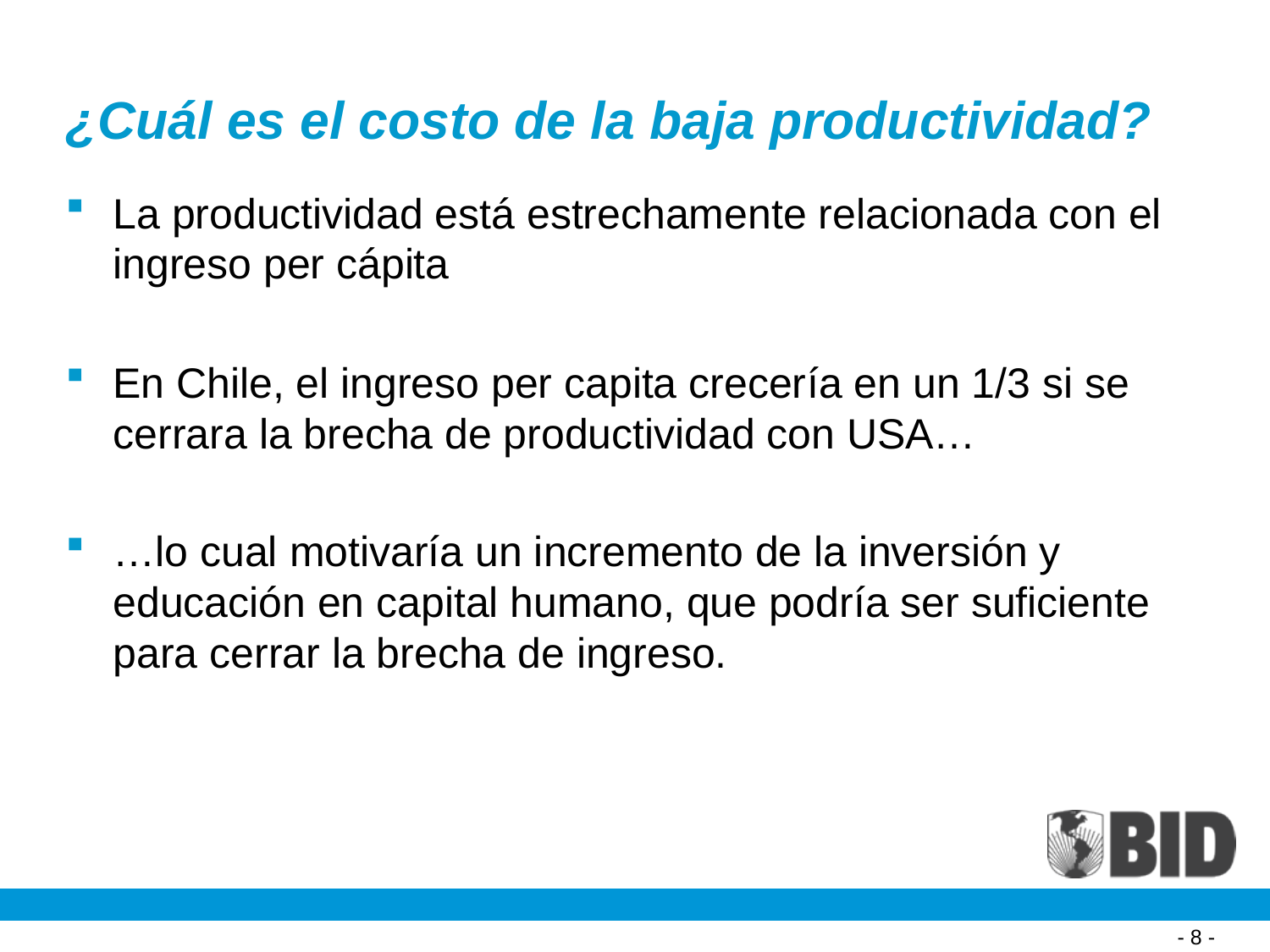

# ¿Cuál es el costo de la baja productividad?
La productividad está estrechamente relacionada con el ingreso per cápita

En Chile, el ingreso per capita crecería en un 1/3 si se cerrara la brecha de productividad con USA…

…lo cual motivaría un incremento de la inversión y educación en capital humano, que podría ser suficiente para cerrar la brecha de ingreso.

- 8 -